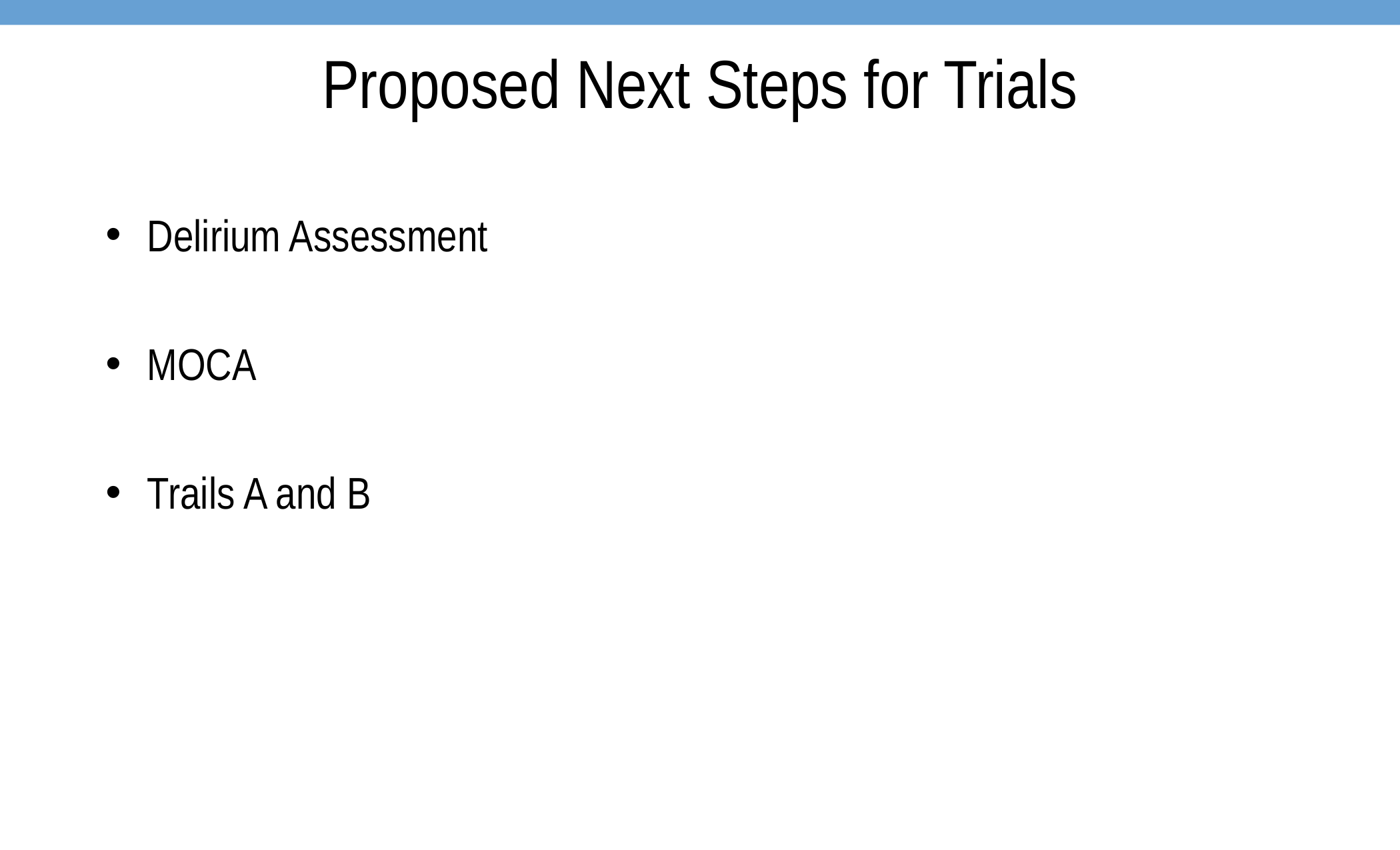

# Proposed Next Steps for Trials
Delirium Assessment

MOCA

Trails A and B